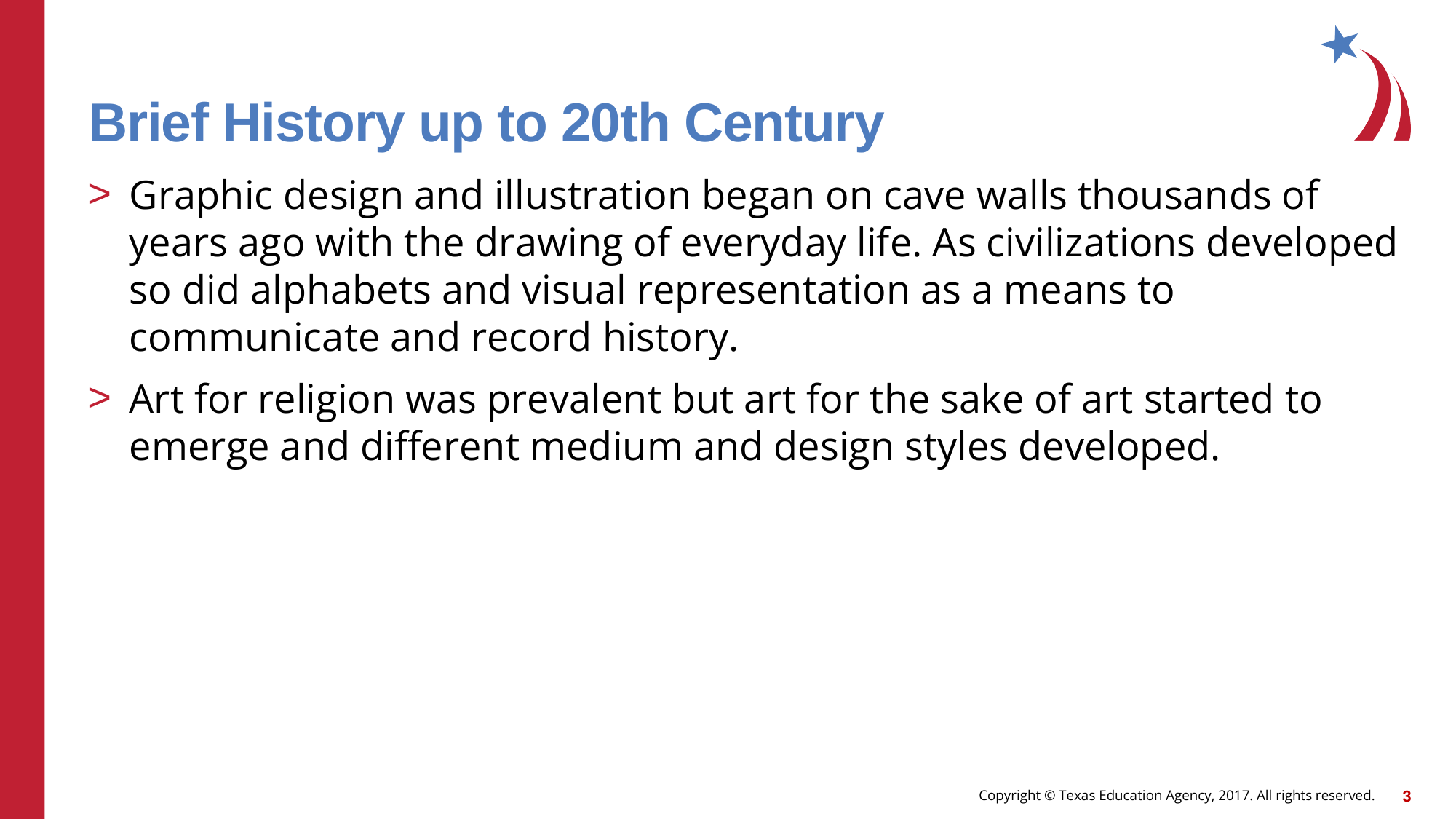

# Brief History up to 20th Century
Graphic design and illustration began on cave walls thousands of years ago with the drawing of everyday life. As civilizations developed so did alphabets and visual representation as a means to communicate and record history.
Art for religion was prevalent but art for the sake of art started to emerge and different medium and design styles developed.